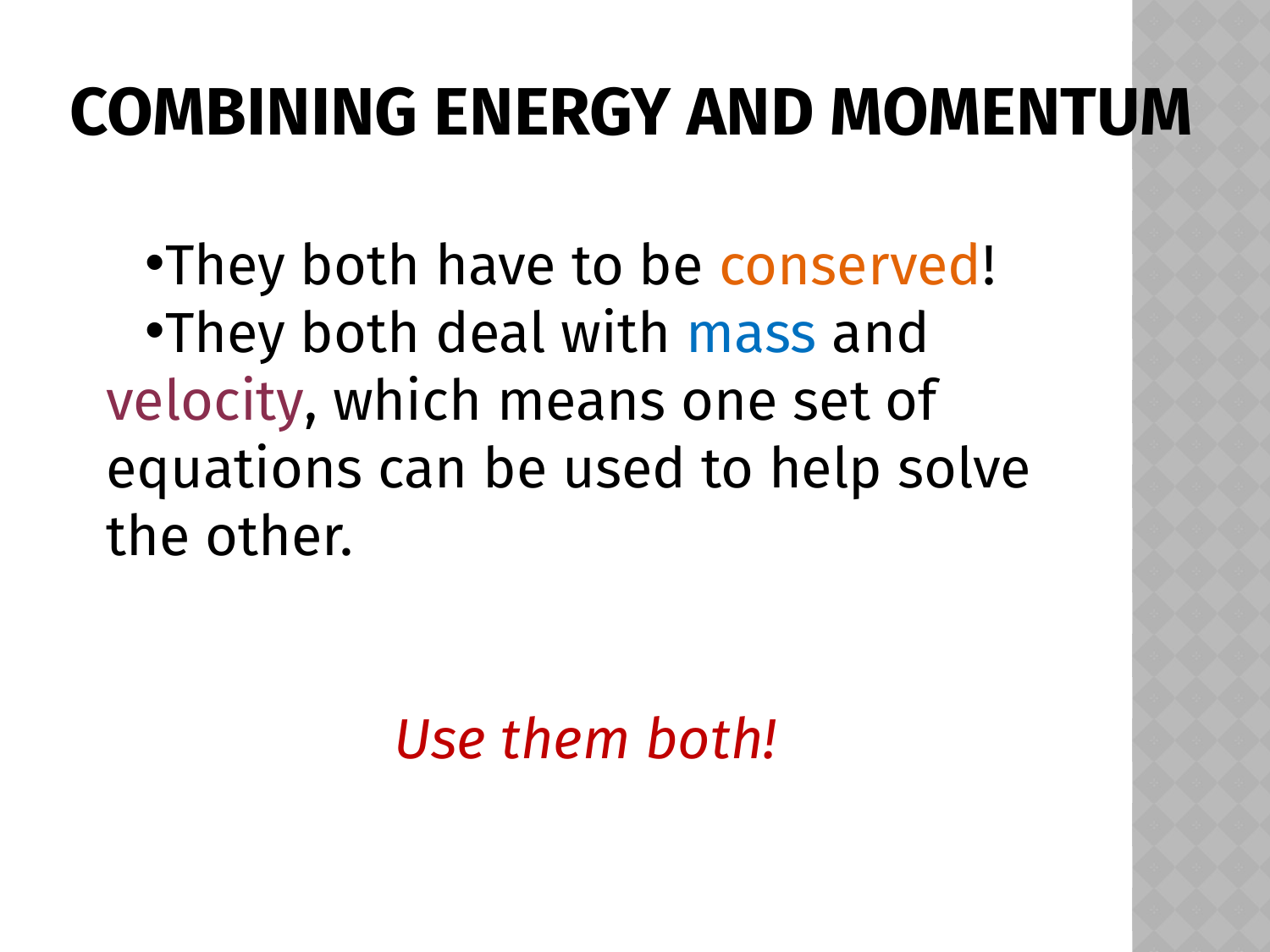

# Combining Energy and momentum
They both have to be conserved!
They both deal with mass and velocity, which means one set of equations can be used to help solve the other.

Use them both!